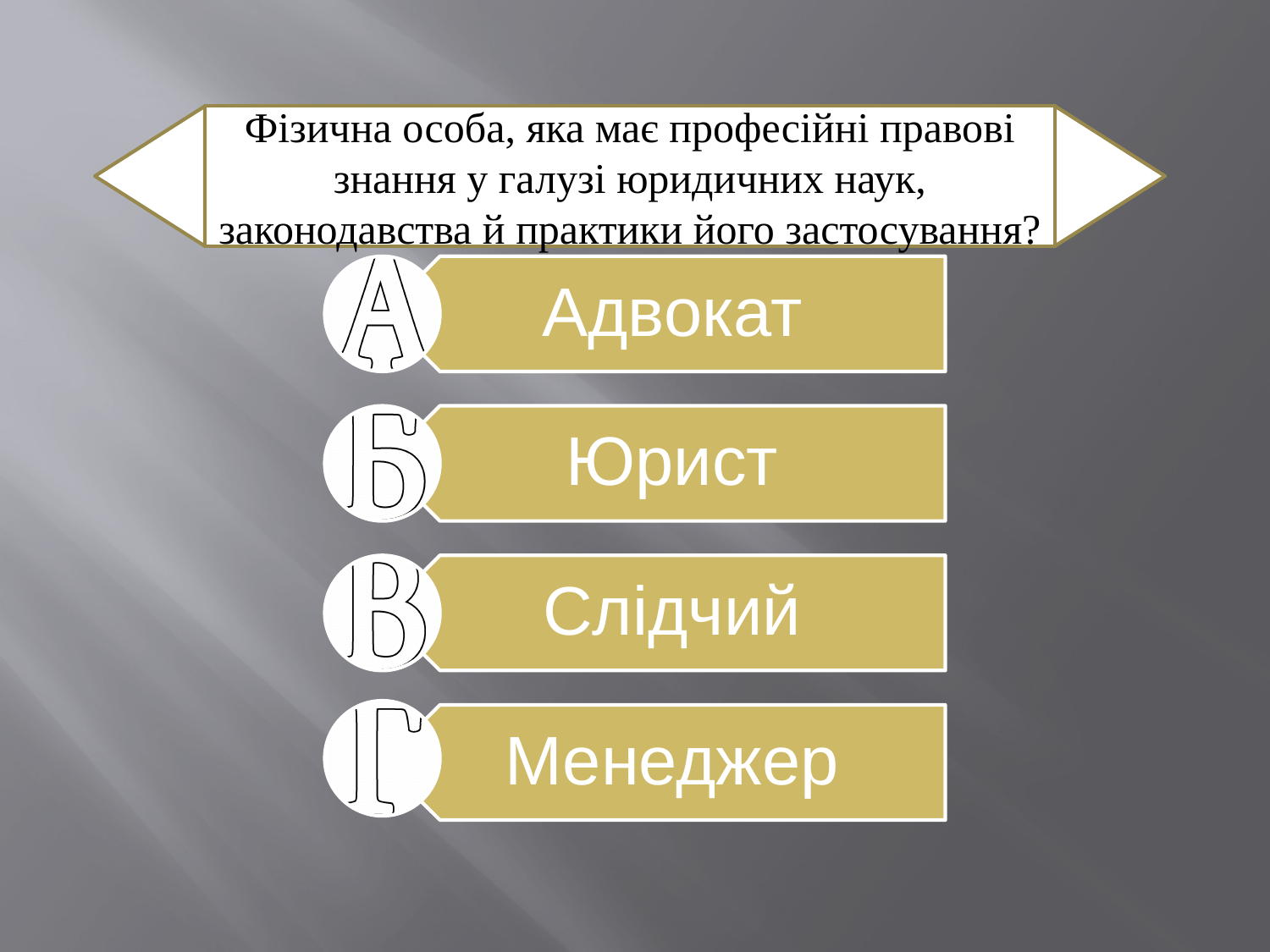

Фізична особа, яка має професійні правові знання у галузі юридичних наук, законодавства й практики його застосування?

Адвокат
Юрист
Слідчий
Менеджер